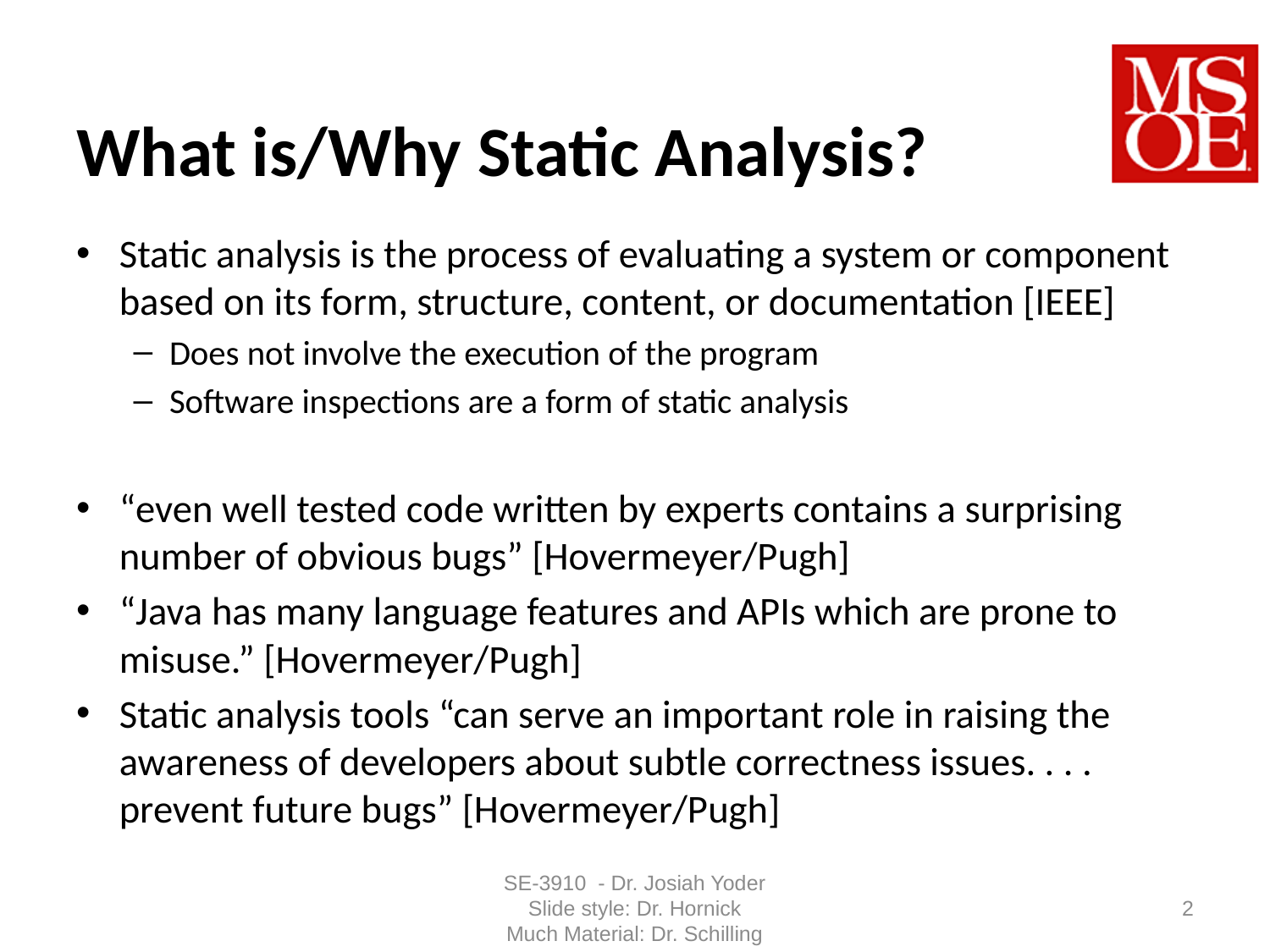

# What is/Why Static Analysis?
Static analysis is the process of evaluating a system or component based on its form, structure, content, or documentation [IEEE]
Does not involve the execution of the program
Software inspections are a form of static analysis

“even well tested code written by experts contains a surprising number of obvious bugs” [Hovermeyer/Pugh]
“Java has many language features and APIs which are prone to misuse.” [Hovermeyer/Pugh]
Static analysis tools “can serve an important role in raising the awareness of developers about subtle correctness issues. . . . prevent future bugs” [Hovermeyer/Pugh]

SE-3910  - Dr. Josiah Yoder
Slide style: Dr. Hornick
Much Material: Dr. Schilling
2